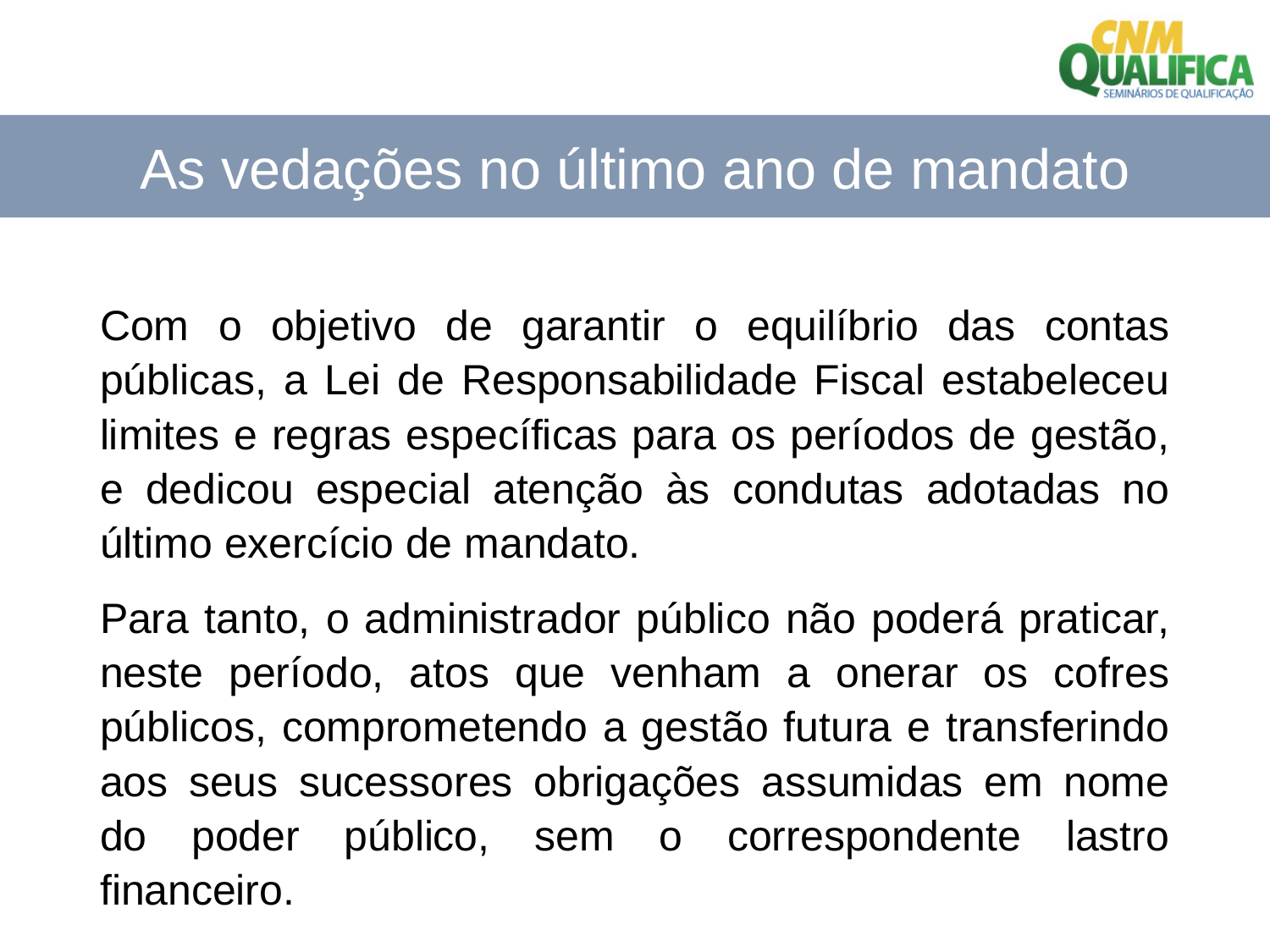

As vedações no último ano de mandato
Com o objetivo de garantir o equilíbrio das contas públicas, a Lei de Responsabilidade Fiscal estabeleceu limites e regras específicas para os períodos de gestão, e dedicou especial atenção às condutas adotadas no último exercício de mandato.
Para tanto, o administrador público não poderá praticar, neste período, atos que venham a onerar os cofres públicos, comprometendo a gestão futura e transferindo aos seus sucessores obrigações assumidas em nome do poder público, sem o correspondente lastro financeiro.